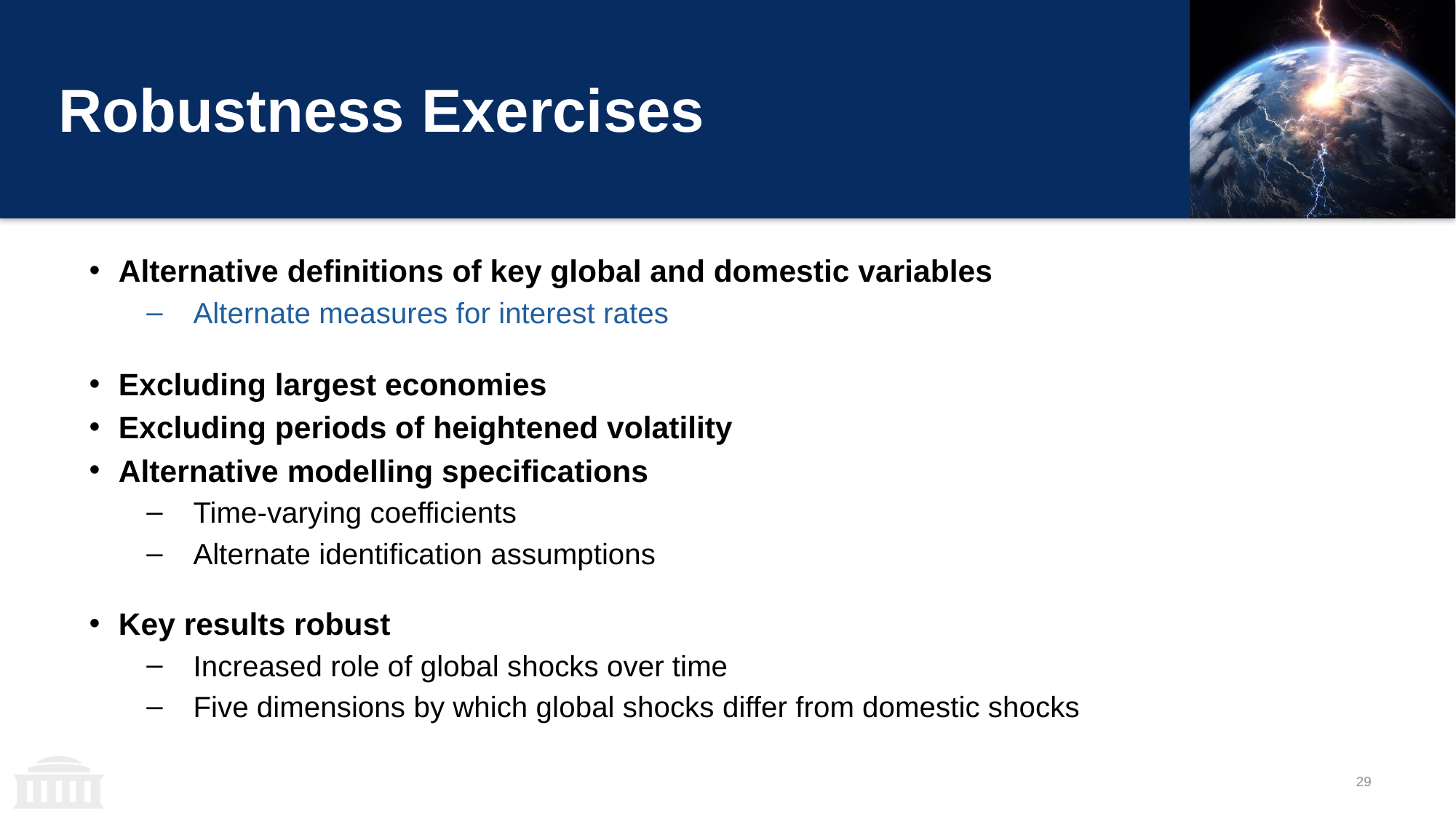

# Robustness Exercises
Alternative definitions of key global and domestic variables
Alternate measures for interest rates

Excluding largest economies
Excluding periods of heightened volatility
Alternative modelling specifications
Time-varying coefficients
Alternate identification assumptions

Key results robust
Increased role of global shocks over time
Five dimensions by which global shocks differ from domestic shocks
29